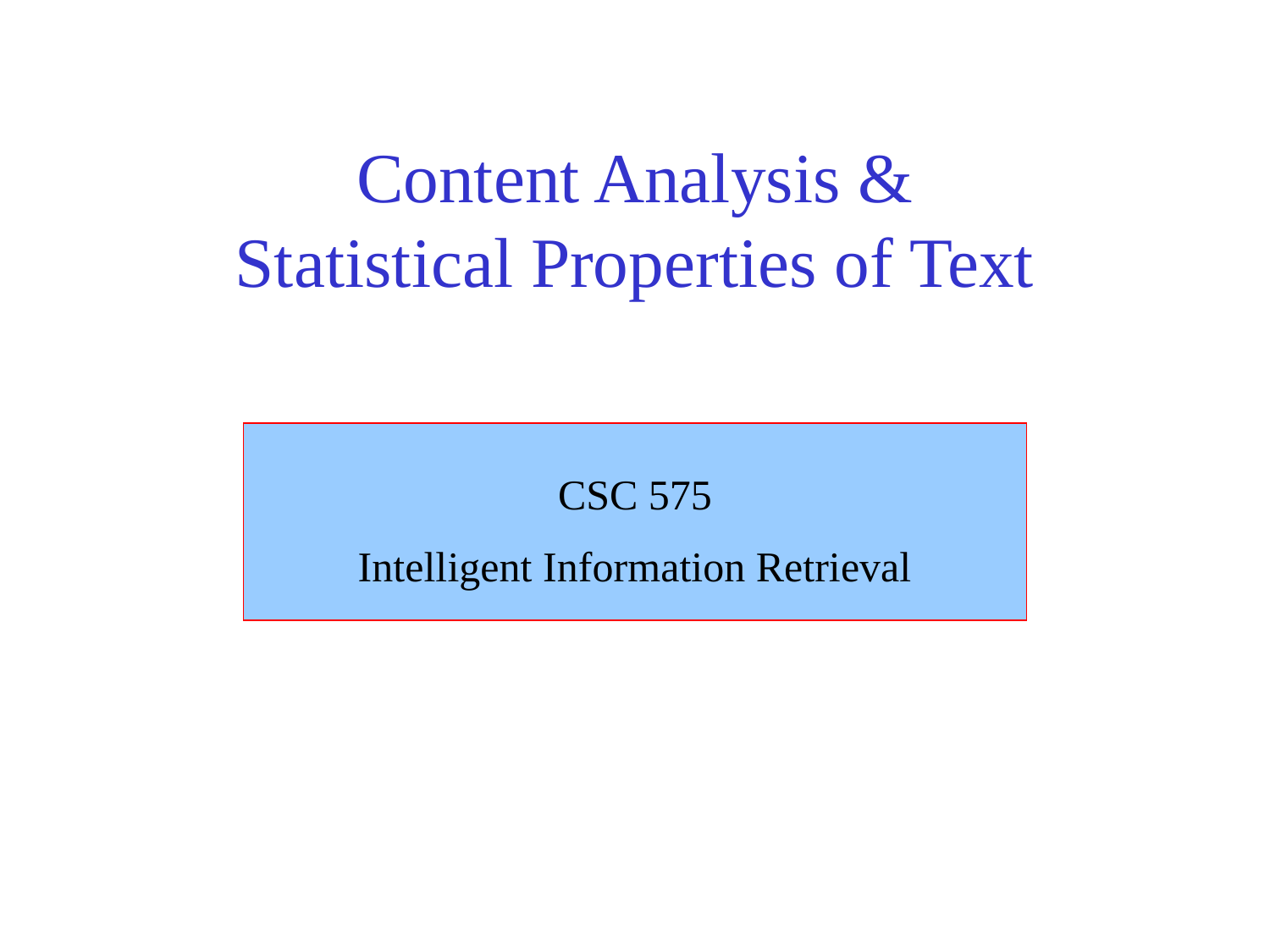

# Content Analysis & Statistical Properties of Text

CSC 575
Intelligent Information Retrieval